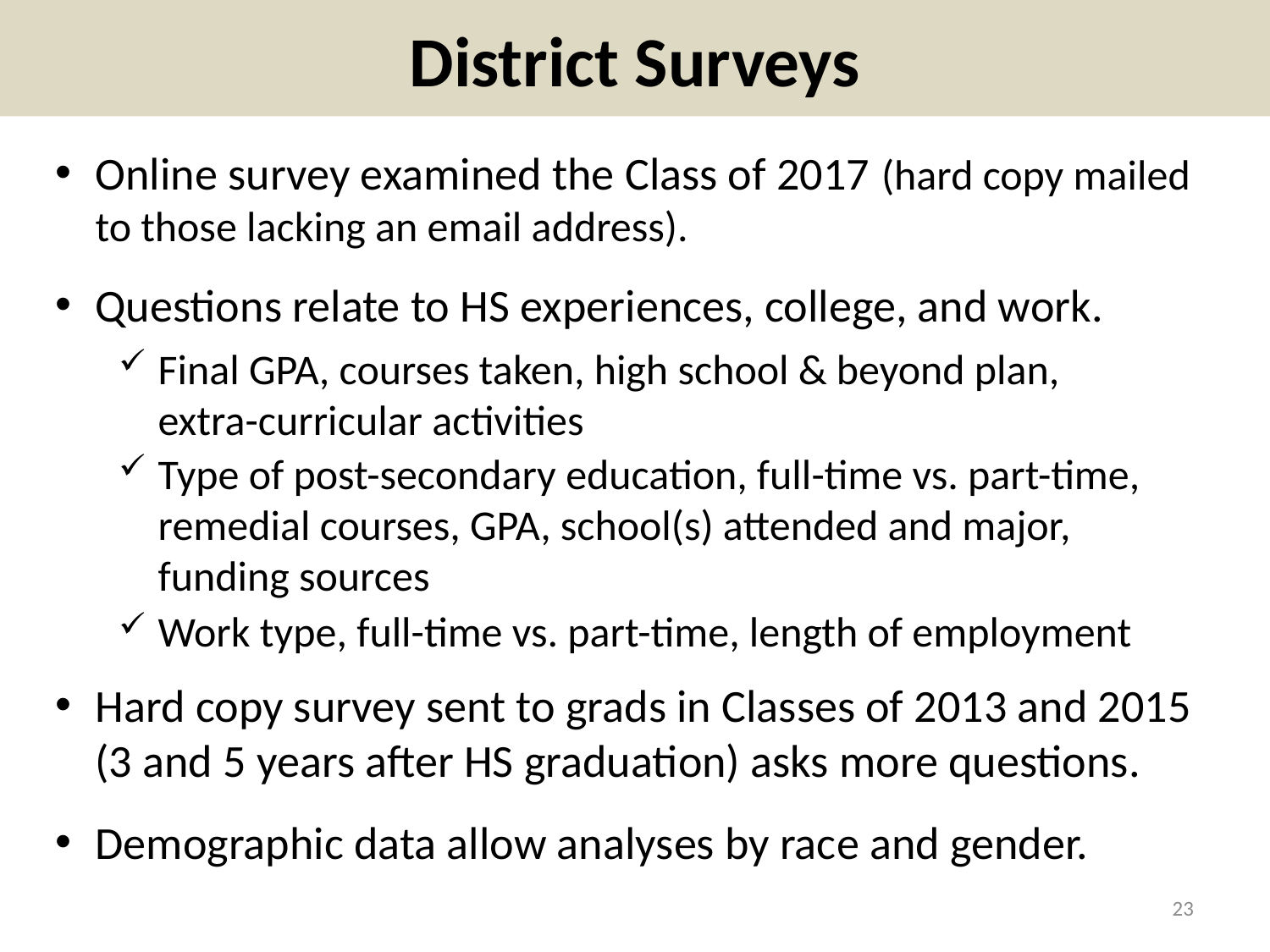

# District Surveys
Online survey examined the Class of 2017 (hard copy mailed to those lacking an email address).
Questions relate to HS experiences, college, and work.
Final GPA, courses taken, high school & beyond plan,
extra-curricular activities
Type of post-secondary education, full-time vs. part-time, remedial courses, GPA, school(s) attended and major,
funding sources
Work type, full-time vs. part-time, length of employment
Hard copy survey sent to grads in Classes of 2013 and 2015 (3 and 5 years after HS graduation) asks more questions.
Demographic data allow analyses by race and gender.
23